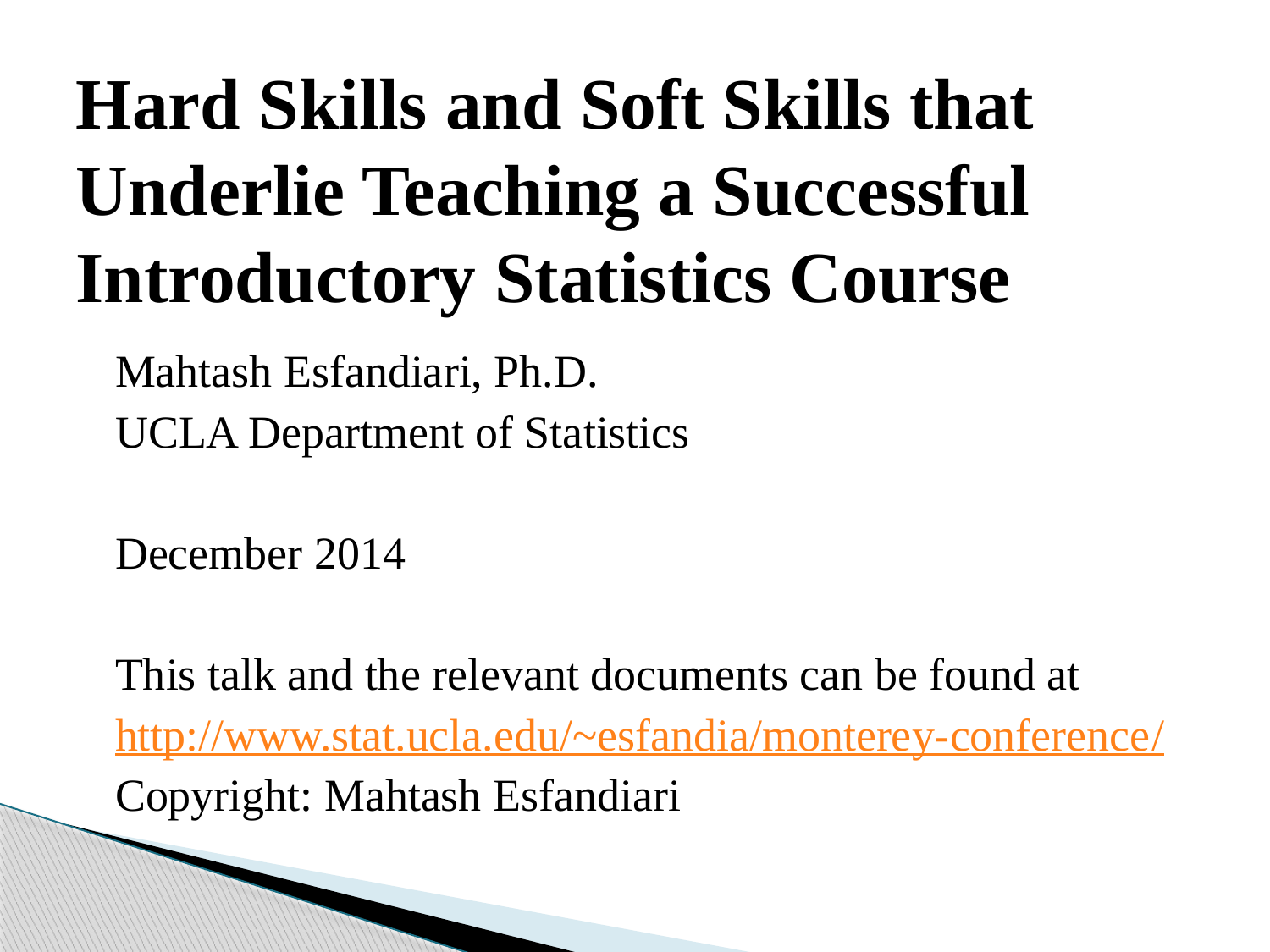

# Hard Skills and Soft Skills that Underlie Teaching a Successful Introductory Statistics Course
Mahtash Esfandiari, Ph.D.
UCLA Department of Statistics

December 2014

This talk and the relevant documents can be found at
http://www.stat.ucla.edu/~esfandia/monterey-conference/
Copyright: Mahtash Esfandiari